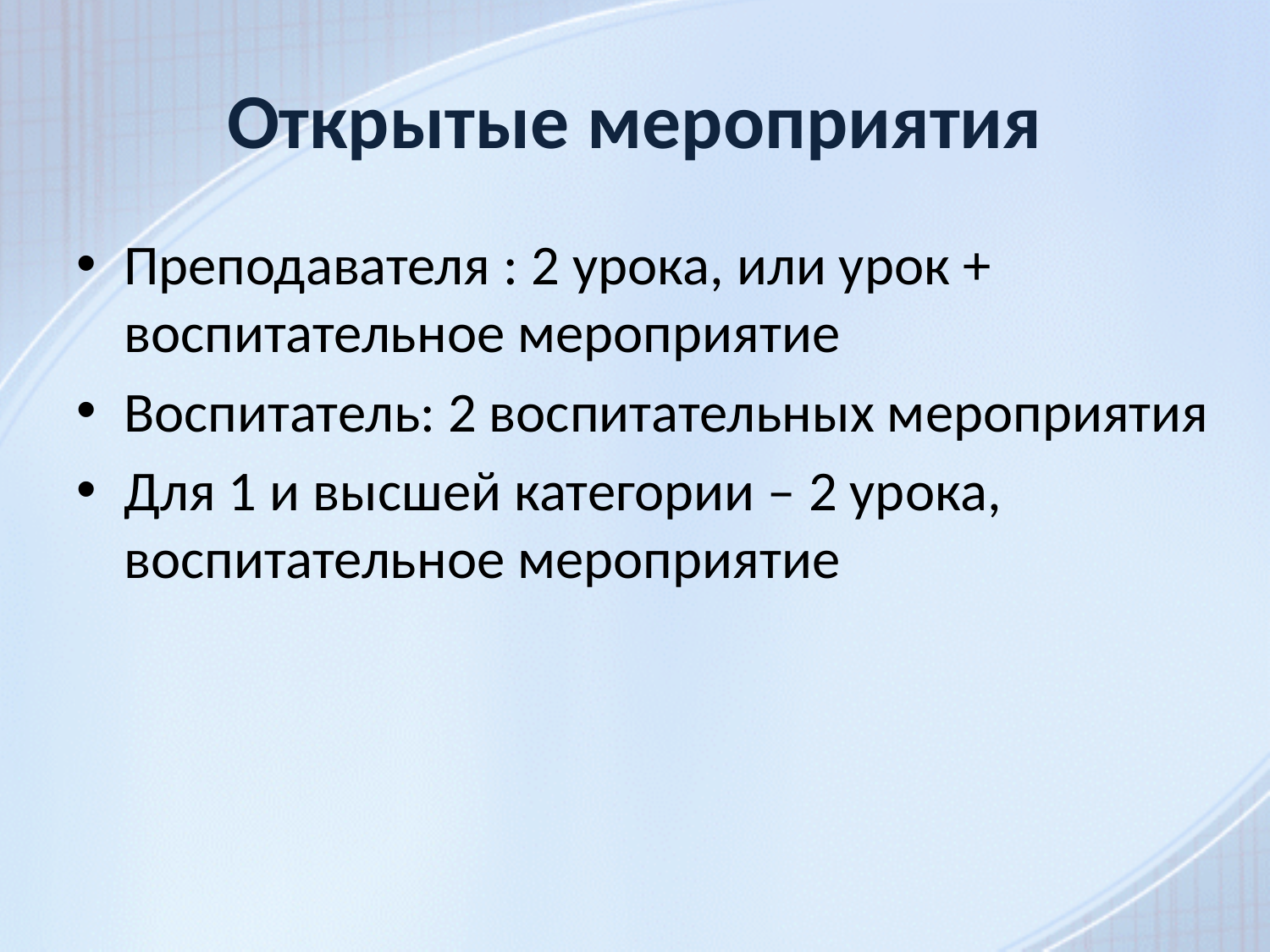

# Открытые мероприятия
Преподавателя : 2 урока, или урок +  воспитательное мероприятие
Воспитатель: 2 воспитательных мероприятия
Для 1 и высшей категории – 2 урока, воспитательное мероприятие